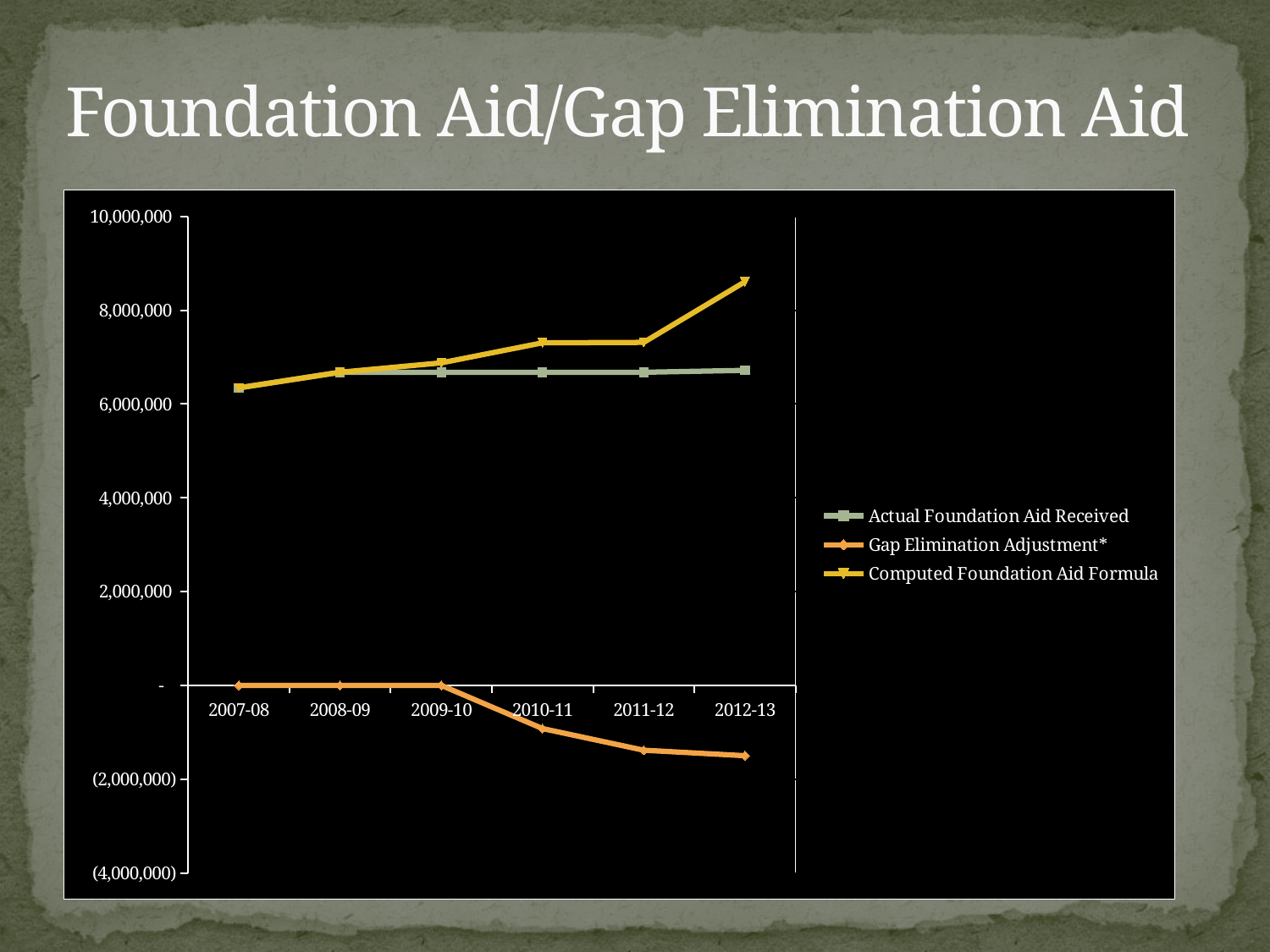

# Foundation Aid/Gap Elimination Aid

### Chart

| Category | Actual Foundation Aid Received | Gap Elimination Adjustment* | Computed Foundation Aid Formula |
|---|---|---|---|
| 2007-08 | 6344846.0 | 0.0 | 6344846.0 |
| 2008-09 | 6677298.0 | 0.0 | 6677298.0 |
| 2009-10 | 6677298.0 | 0.0 | 6877616.0 |
| 2010-11 | 6677298.0 | -921310.0 | 7304434.0 |
| 2011-12 | 6677298.0 | -1382725.0 | 7314748.0 |
| 2012-13 | 6717361.0 | -1499989.0 | 8607243.0 |